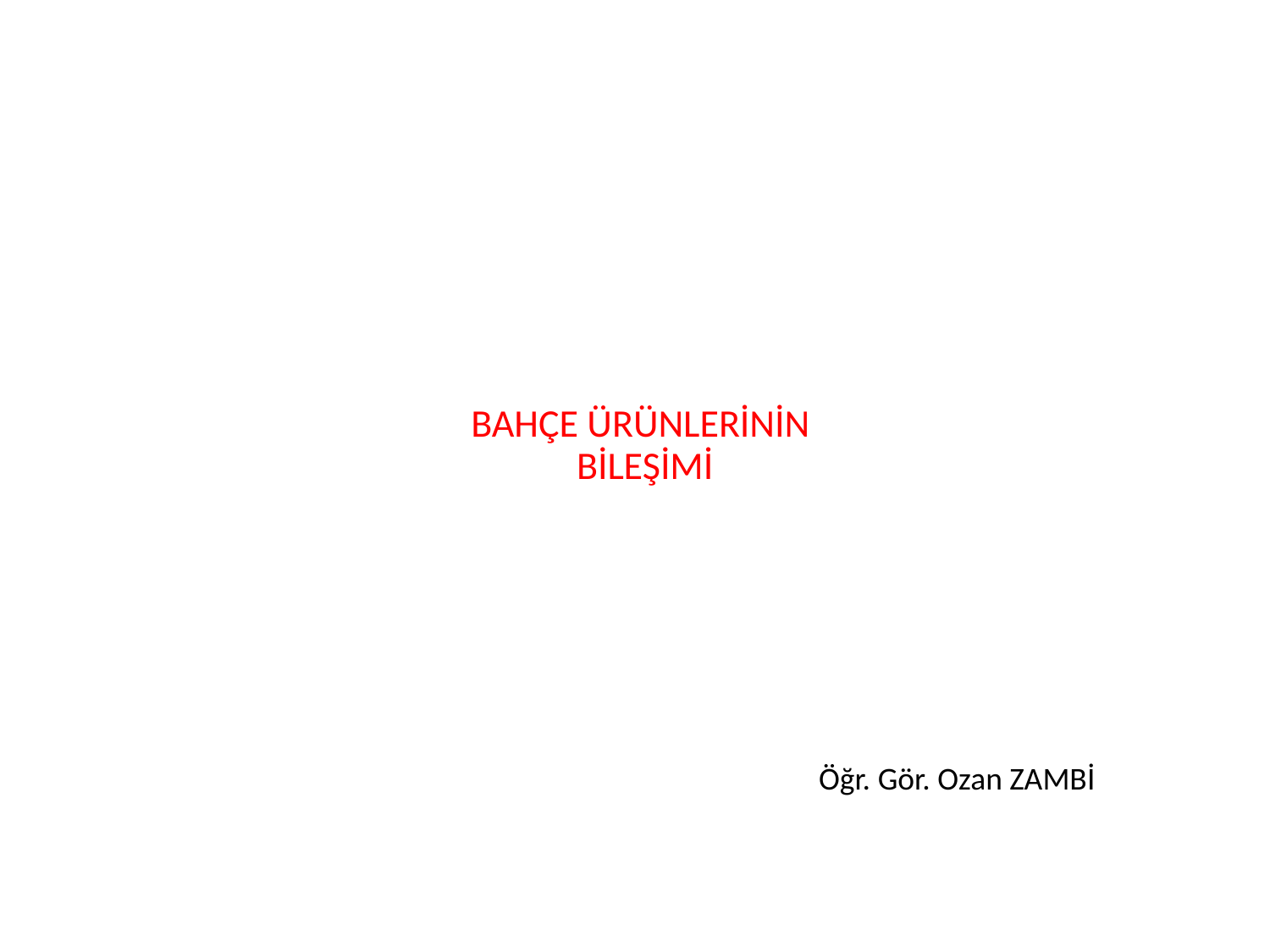

# BAHÇE ÜRÜNLERİNİN BİLEŞİMİ
Öğr. Gör. Ozan ZAMBİ